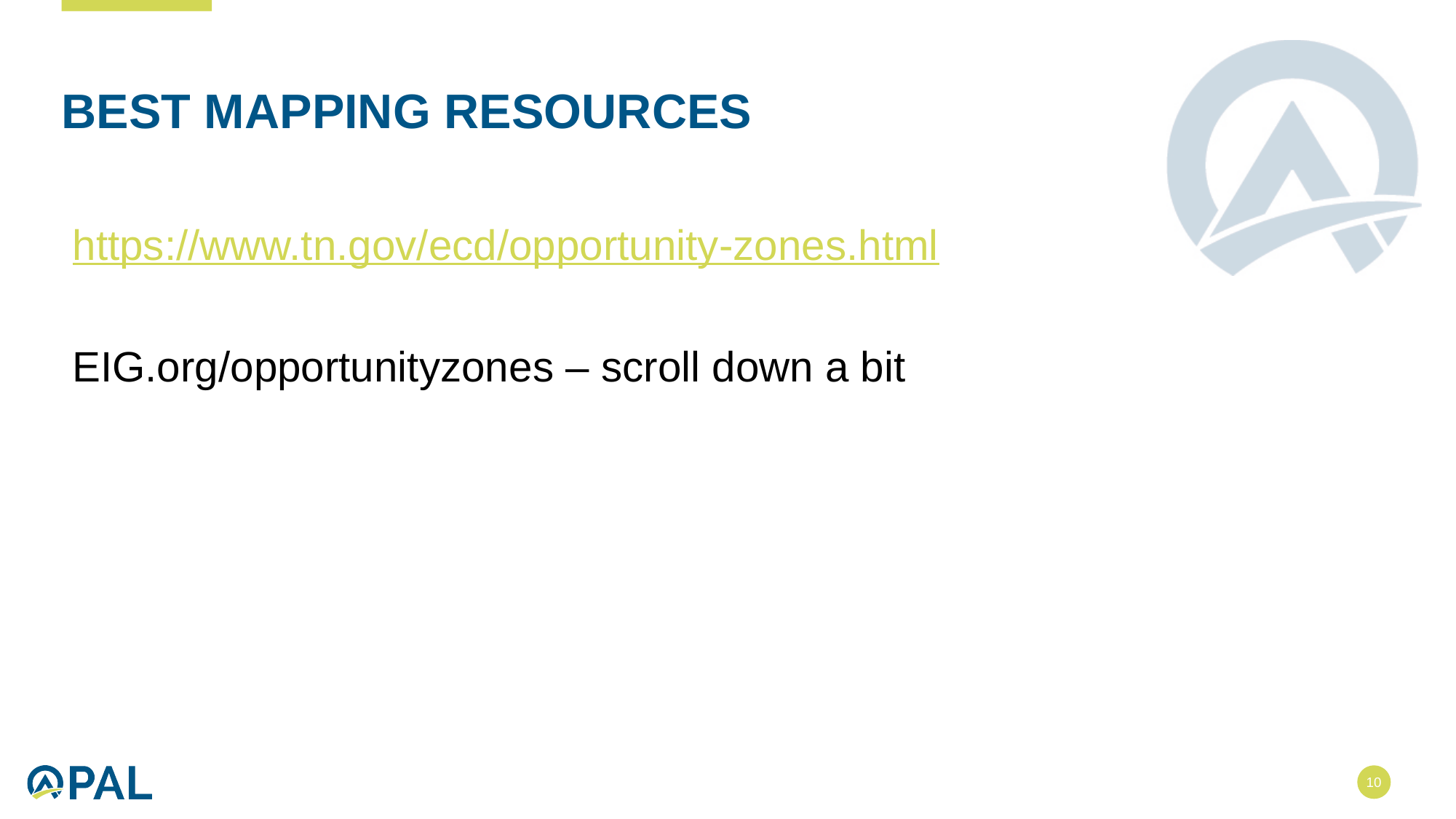

# Best Mapping Resources
https://www.tn.gov/ecd/opportunity-zones.html

EIG.org/opportunityzones – scroll down a bit
10